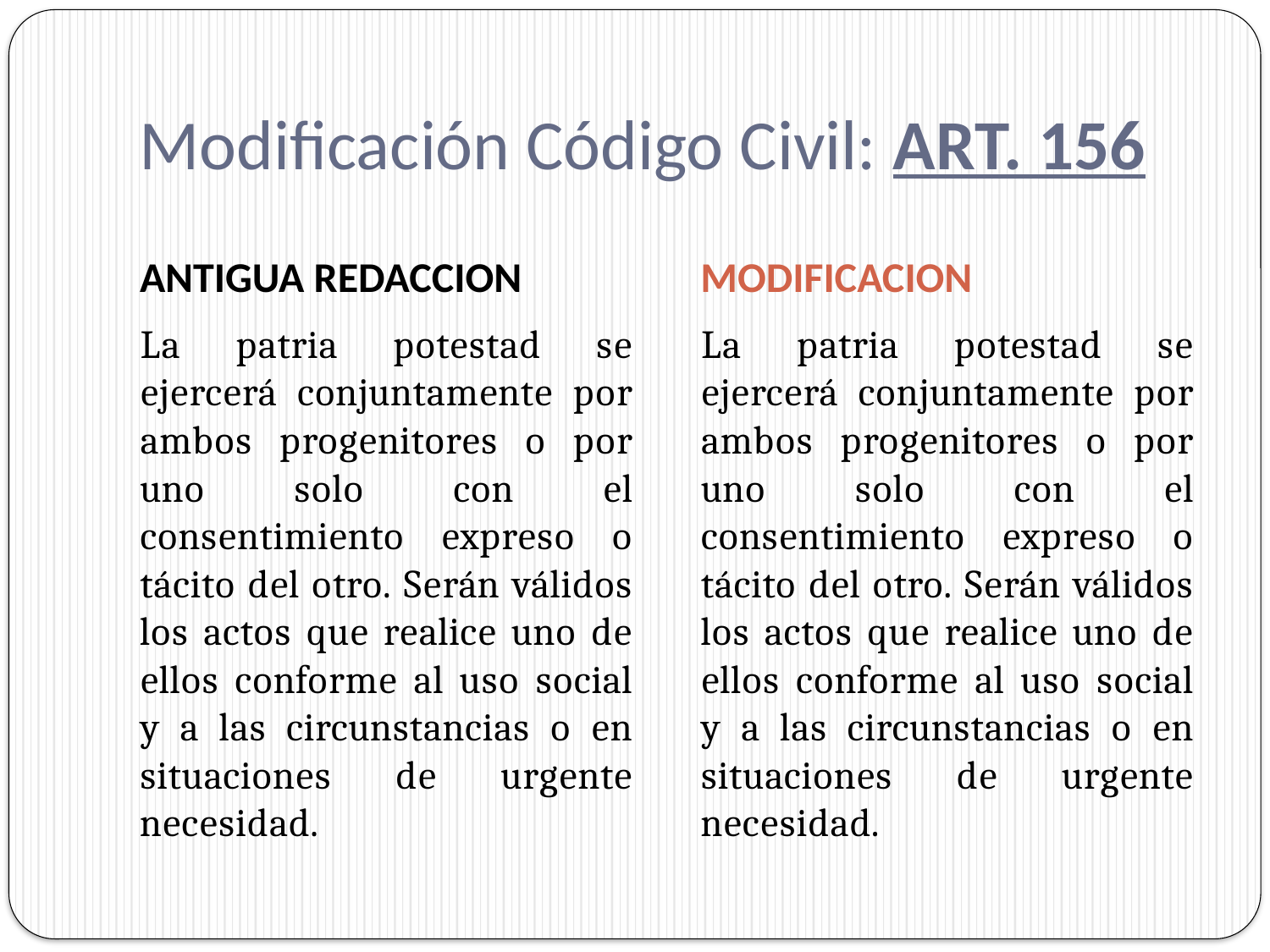

# Modificación Código Civil: ART. 156
ANTIGUA REDACCION
MODIFICACION
La patria potestad se ejercerá conjuntamente por ambos progenitores o por uno solo con el consentimiento expreso o tácito del otro. Serán válidos los actos que realice uno de ellos conforme al uso social y a las circunstancias o en situaciones de urgente necesidad.
La patria potestad se ejercerá conjuntamente por ambos progenitores o por uno solo con el consentimiento expreso o tácito del otro. Serán válidos los actos que realice uno de ellos conforme al uso social y a las circunstancias o en situaciones de urgente necesidad.